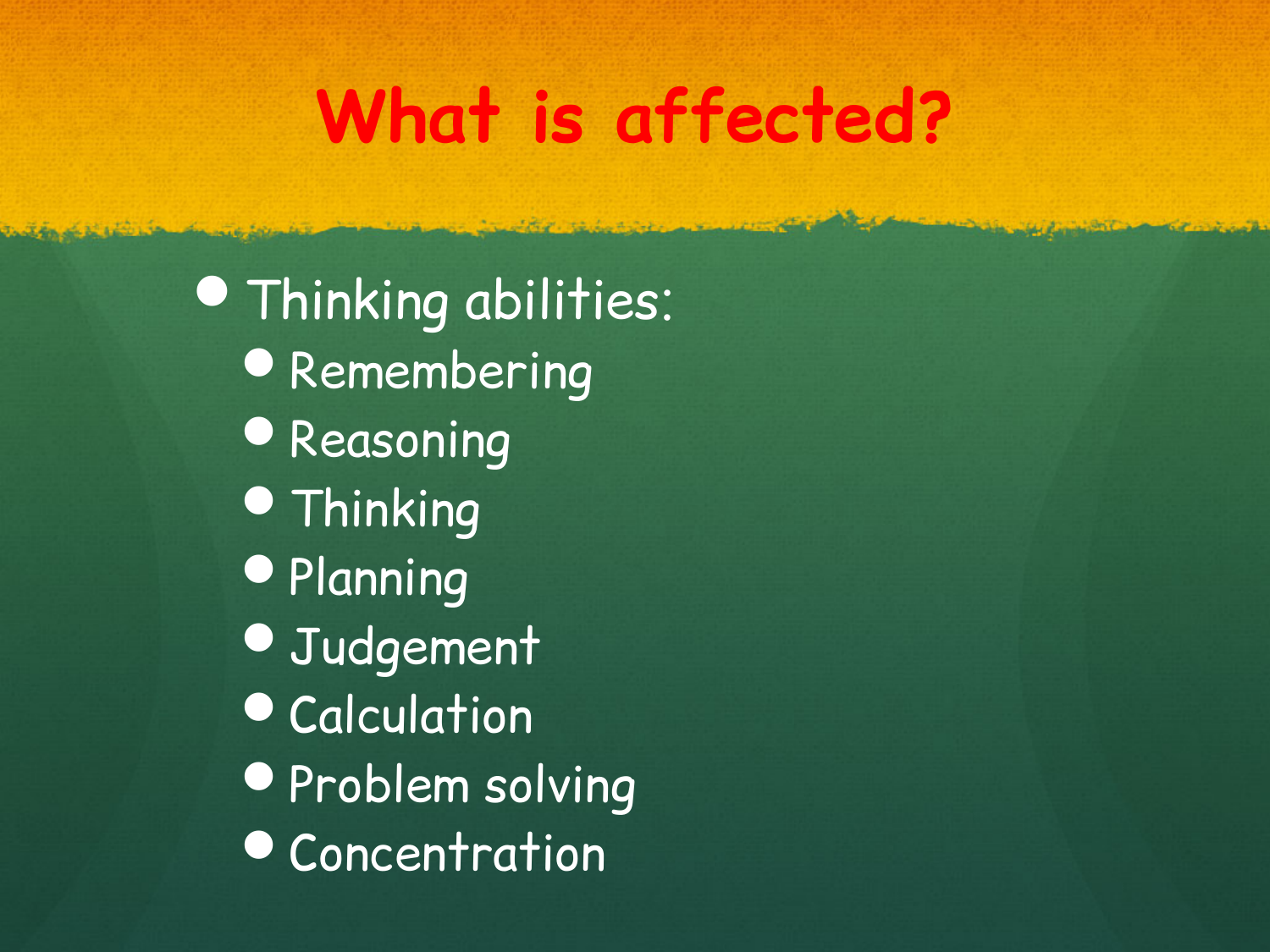

# What is affected?
Thinking abilities:
Remembering
Reasoning
Thinking
Planning
Judgement
Calculation
Problem solving
Concentration